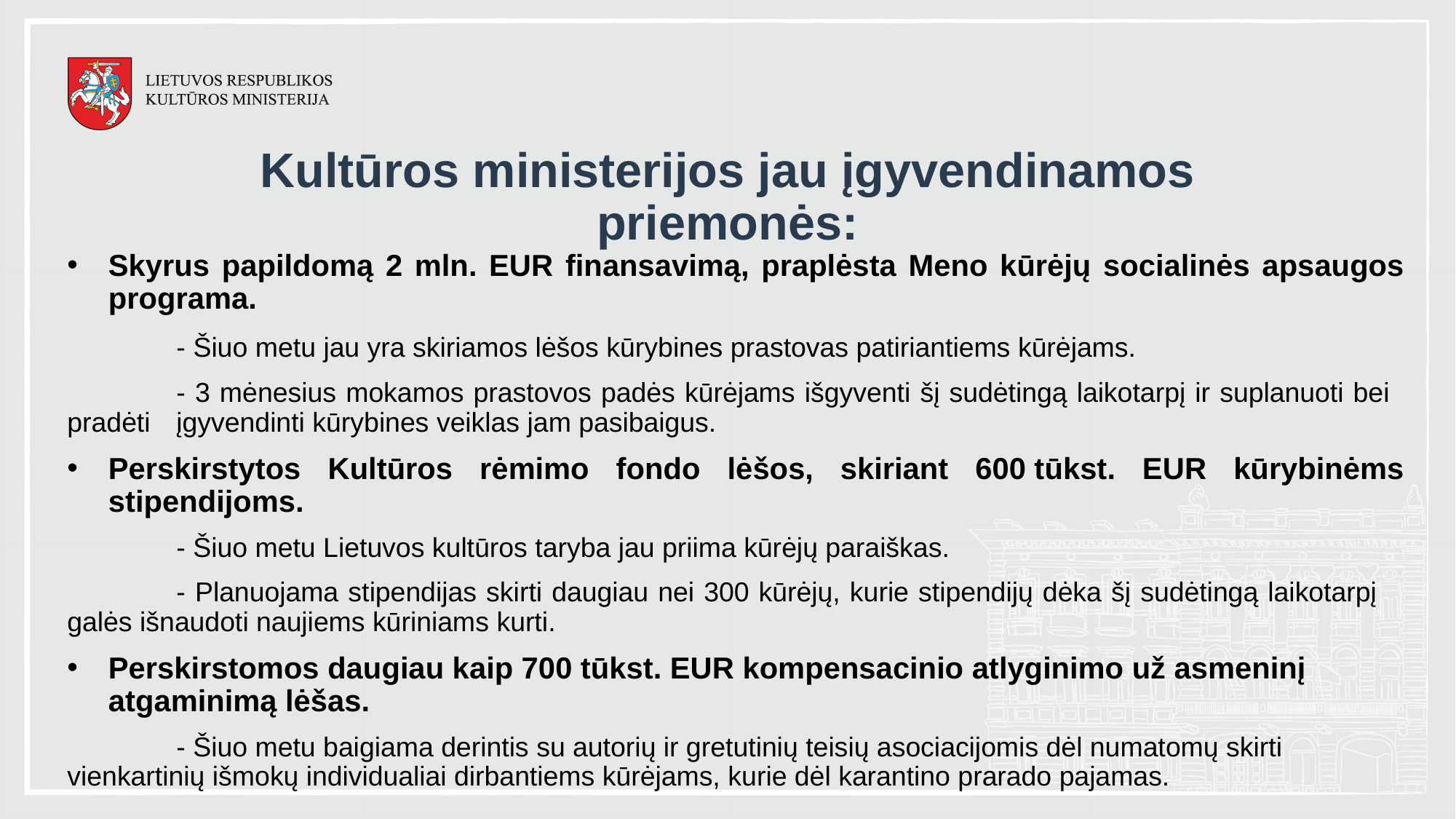

Kultūros ministerijos jau įgyvendinamos priemonės:

Skyrus papildomą 2 mln. EUR finansavimą, praplėsta Meno kūrėjų socialinės apsaugos programa.
	- Šiuo metu jau yra skiriamos lėšos kūrybines prastovas patiriantiems kūrėjams.
	- 3 mėnesius mokamos prastovos padės kūrėjams išgyventi šį sudėtingą laikotarpį ir suplanuoti bei 	pradėti 	įgyvendinti kūrybines veiklas jam pasibaigus.
Perskirstytos Kultūros rėmimo fondo lėšos, skiriant 600 tūkst. EUR kūrybinėms stipendijoms.
	- Šiuo metu Lietuvos kultūros taryba jau priima kūrėjų paraiškas.
	- Planuojama stipendijas skirti daugiau nei 300 kūrėjų, kurie stipendijų dėka šį sudėtingą laikotarpį 	galės išnaudoti naujiems kūriniams kurti.
Perskirstomos daugiau kaip 700 tūkst. EUR kompensacinio atlyginimo už asmeninį atgaminimą lėšas.
	- Šiuo metu baigiama derintis su autorių ir gretutinių teisių asociacijomis dėl numatomų skirti     vienkartinių išmokų individualiai dirbantiems kūrėjams, kurie dėl karantino prarado pajamas.